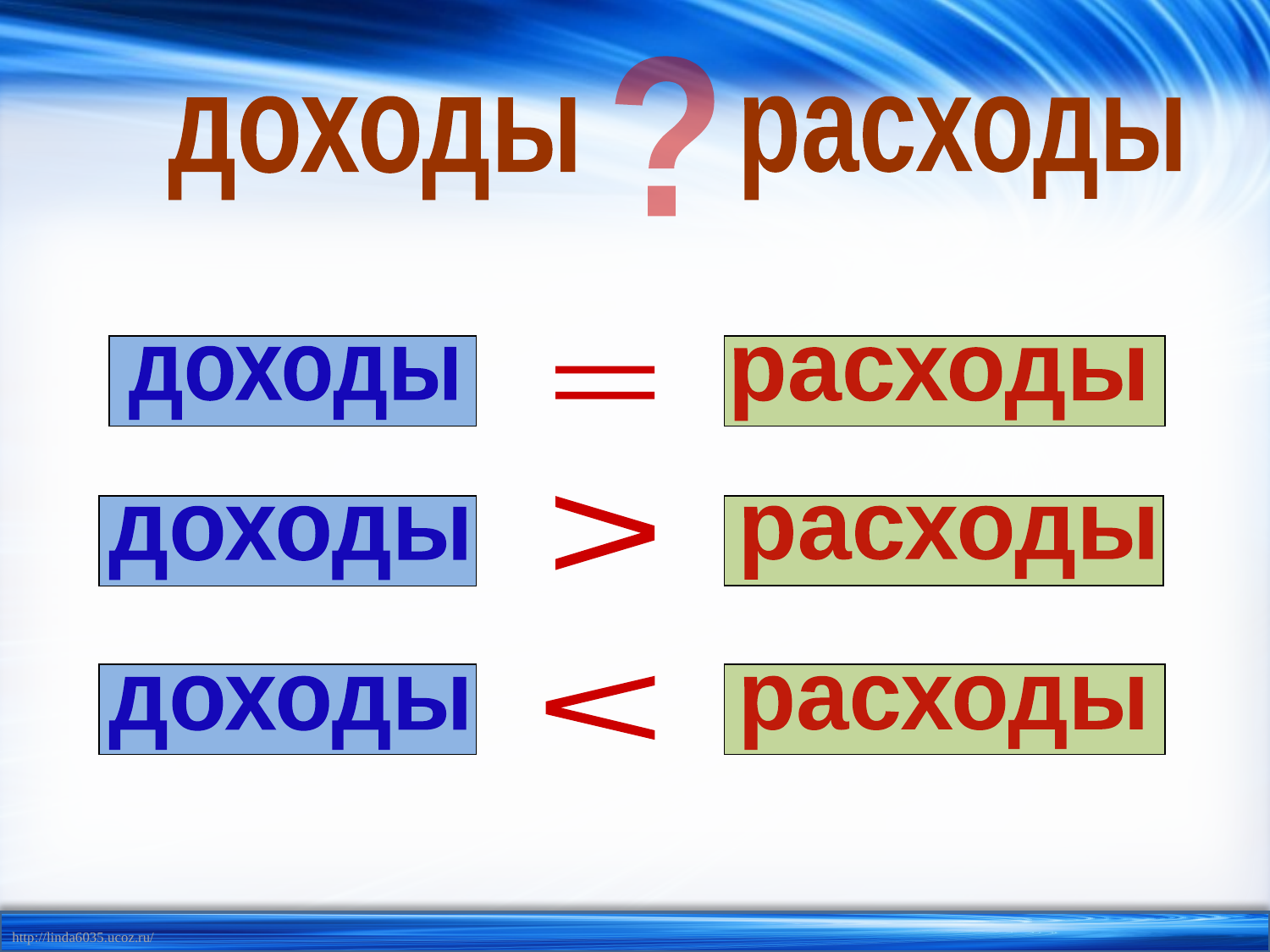

?
доходы
расходы

доходы
расходы
=

>
расходы
доходы

доходы
<
расходы